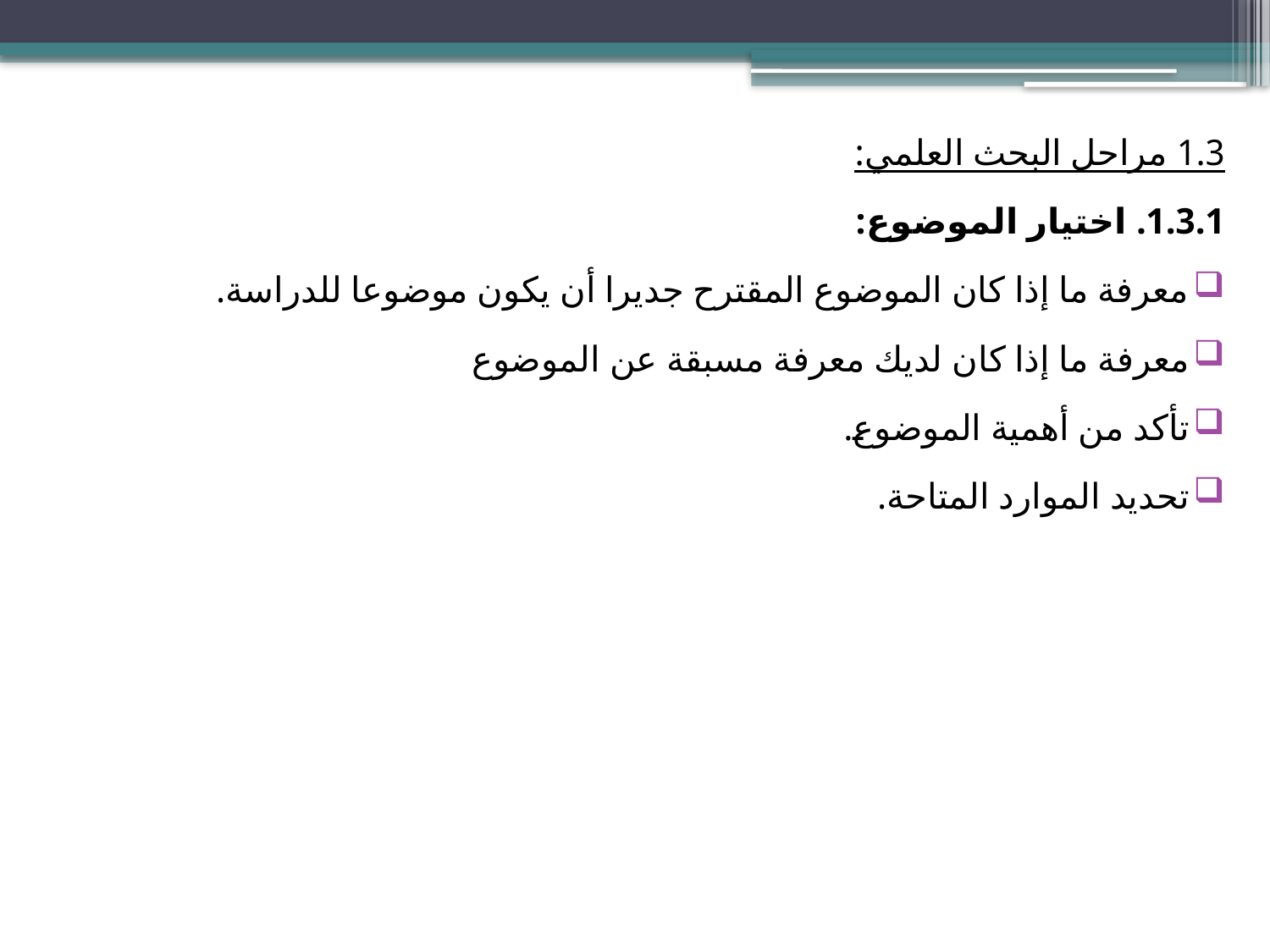

1.3 مراحل البحث العلمي:
1.3.1. اختيار الموضوع:
معرفة ما إذا كان الموضوع المقترح جديرا أن يكون موضوعا للدراسة.
معرفة ما إذا كان لديك معرفة مسبقة عن الموضوع
تأكد من أهمية الموضوع.
تحديد الموارد المتاحة.

#